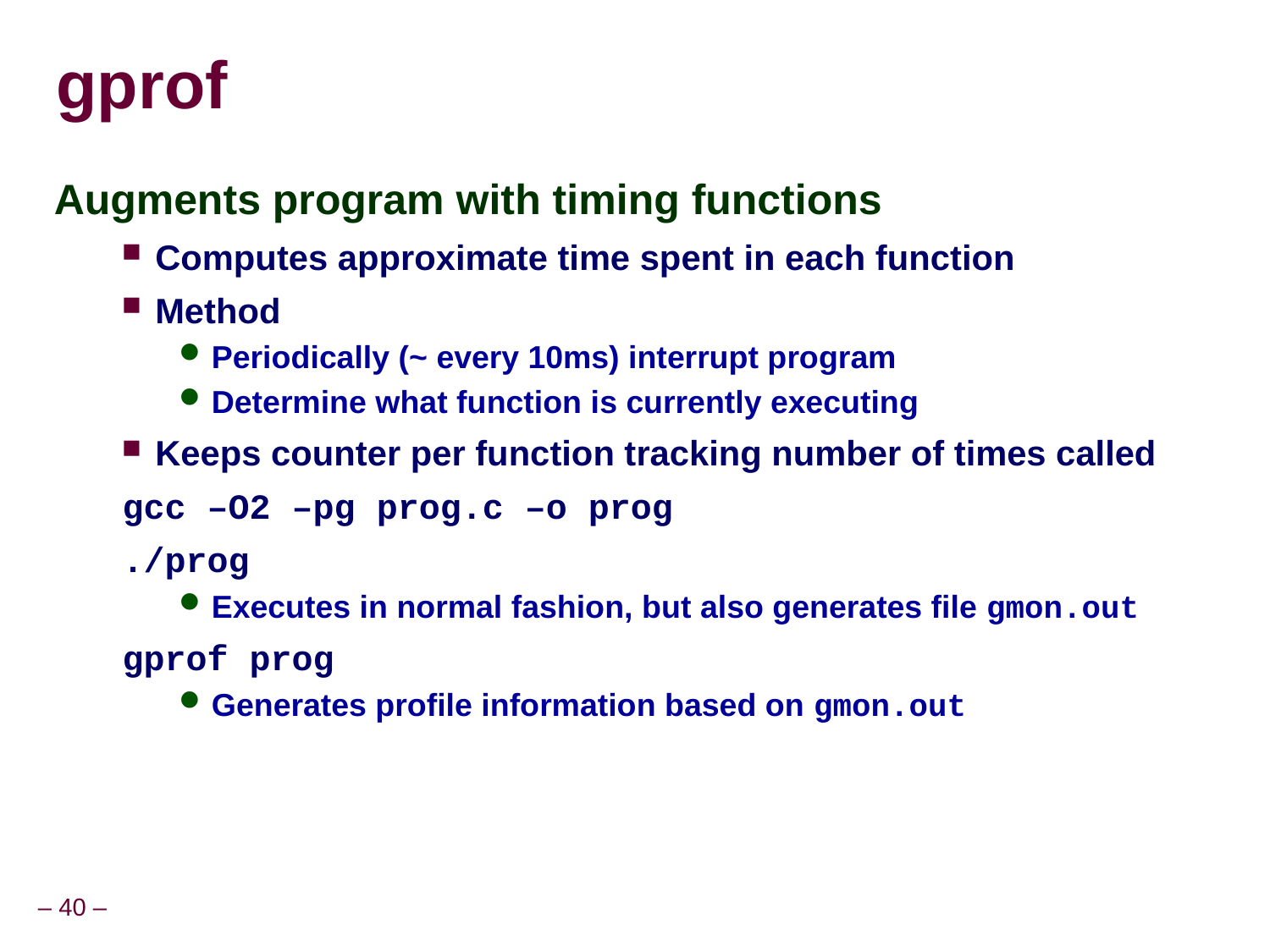

# gprof
Augments program with timing functions
Computes approximate time spent in each function
Method
Periodically (~ every 10ms) interrupt program
Determine what function is currently executing
Keeps counter per function tracking number of times called
gcc –O2 –pg prog.c –o prog
./prog
Executes in normal fashion, but also generates file gmon.out
gprof prog
Generates profile information based on gmon.out